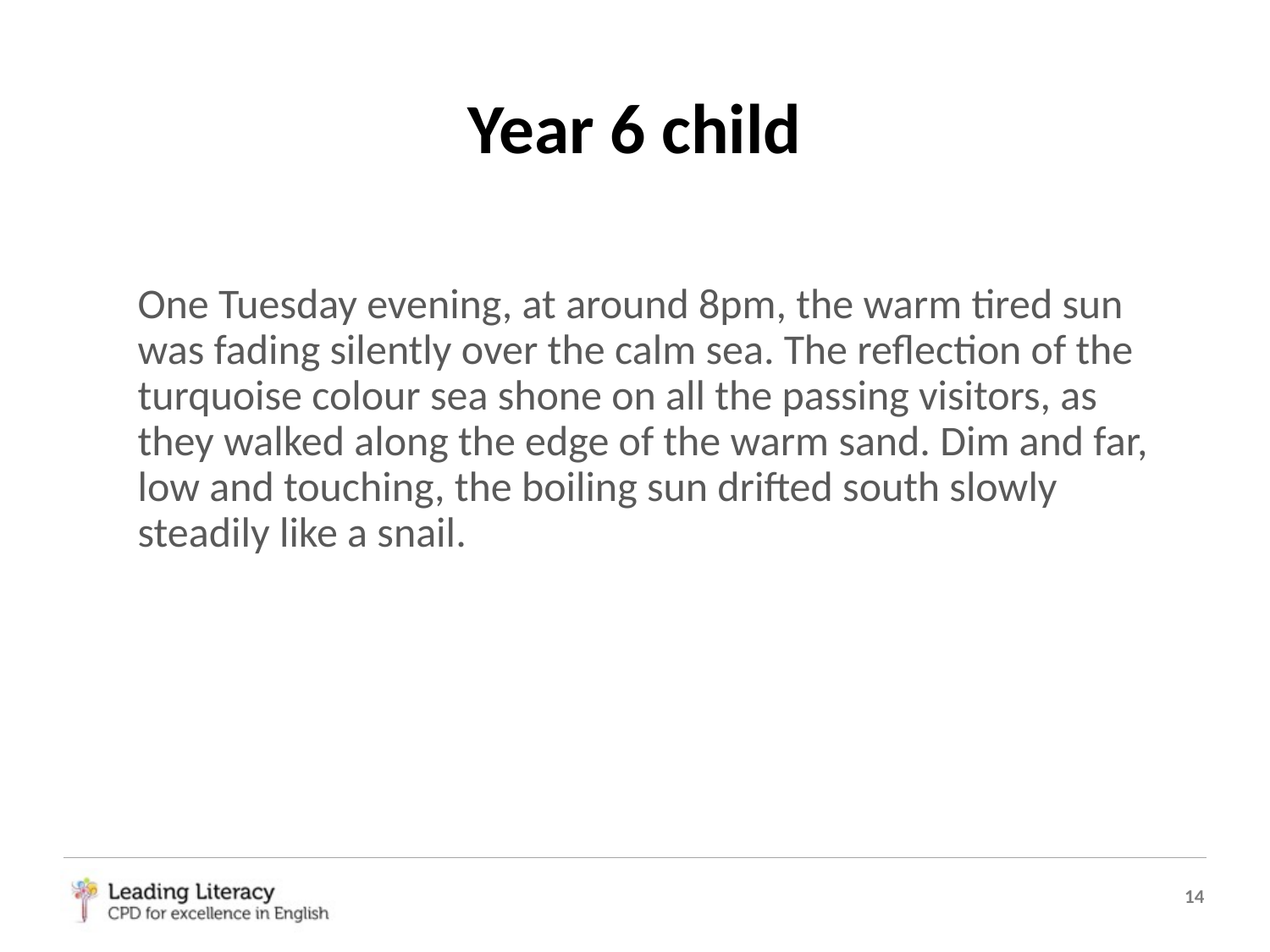

Year 6 child
One Tuesday evening, at around 8pm, the warm tired sun was fading silently over the calm sea. The reflection of the turquoise colour sea shone on all the passing visitors, as they walked along the edge of the warm sand. Dim and far, low and touching, the boiling sun drifted south slowly steadily like a snail.